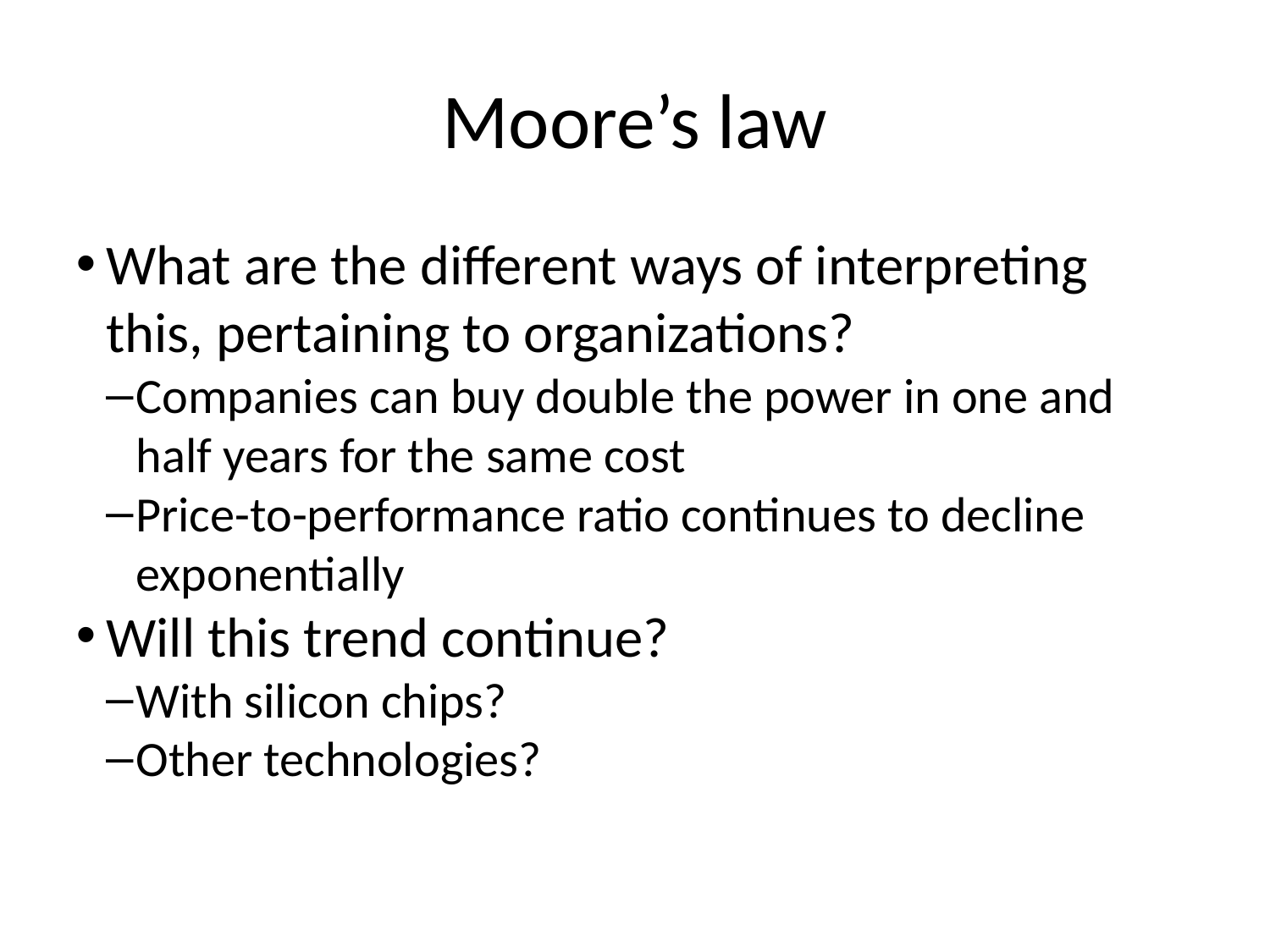

Moore’s law
What are the different ways of interpreting this, pertaining to organizations?
Companies can buy double the power in one and half years for the same cost
Price-to-performance ratio continues to decline exponentially
Will this trend continue?
With silicon chips?
Other technologies?